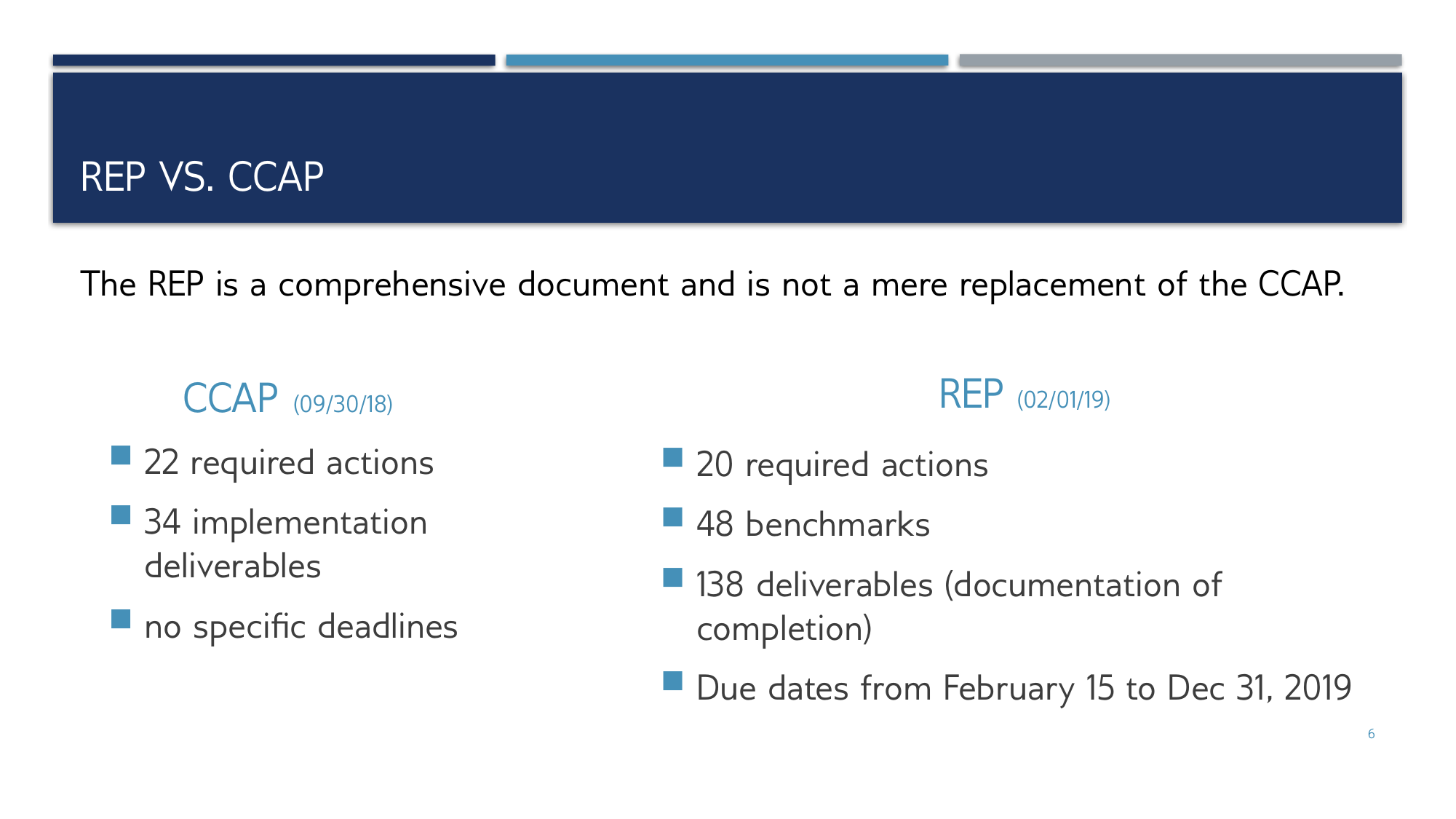

# REP vs. CCAP
The REP is a comprehensive document and is not a mere replacement of the CCAP.
CCAP (09/30/18)
REP (02/01/19)
22 required actions
34 implementation deliverables
no specific deadlines

20 required actions
48 benchmarks
138 deliverables (documentation of completion)
Due dates from February 15 to Dec 31, 2019
6